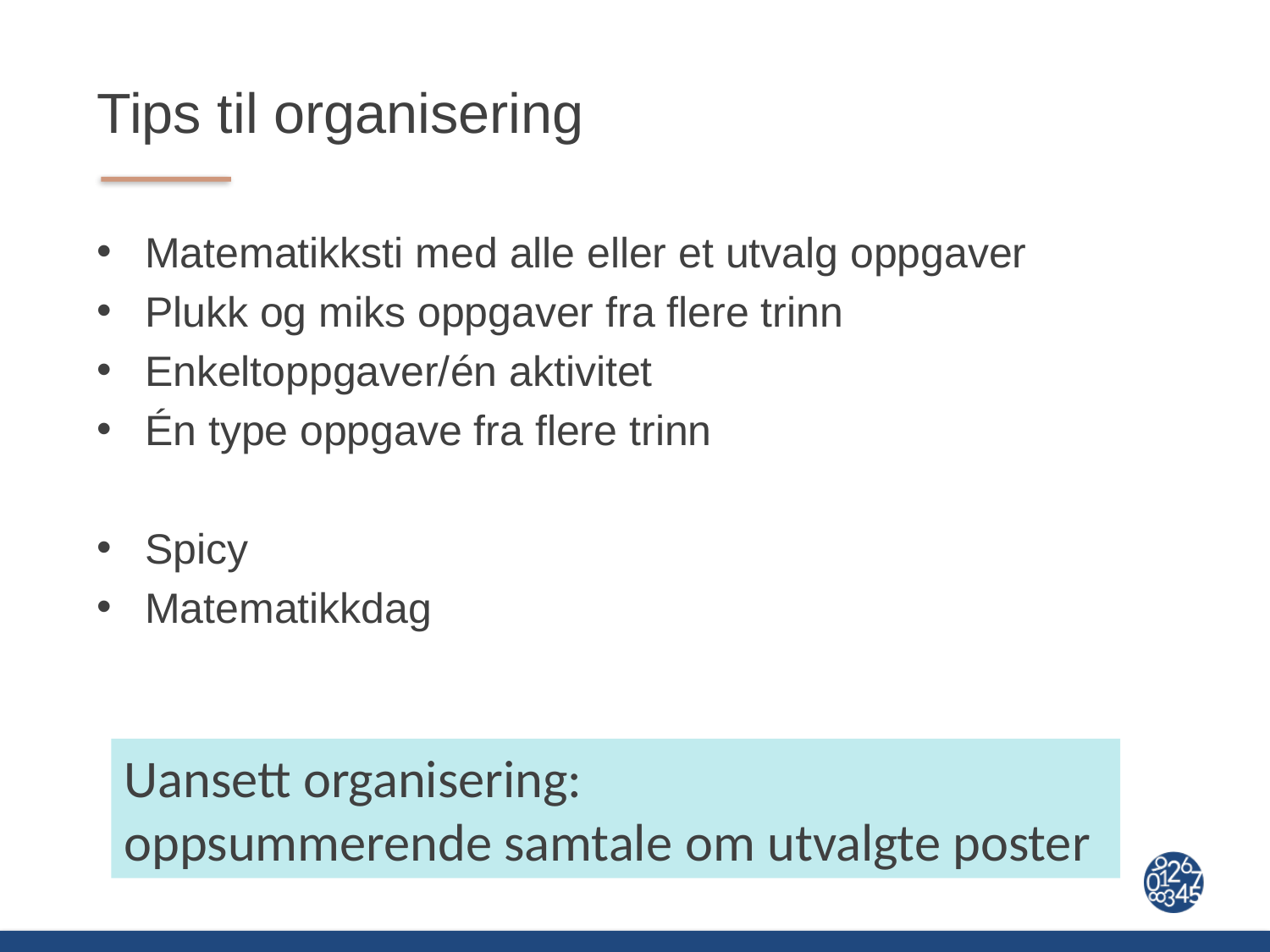

# Tips til organisering
Matematikksti med alle eller et utvalg oppgaver
Plukk og miks oppgaver fra flere trinn
Enkeltoppgaver/én aktivitet
Én type oppgave fra flere trinn

Spicy
Matematikkdag

Uansett organisering:
oppsummerende samtale om utvalgte poster